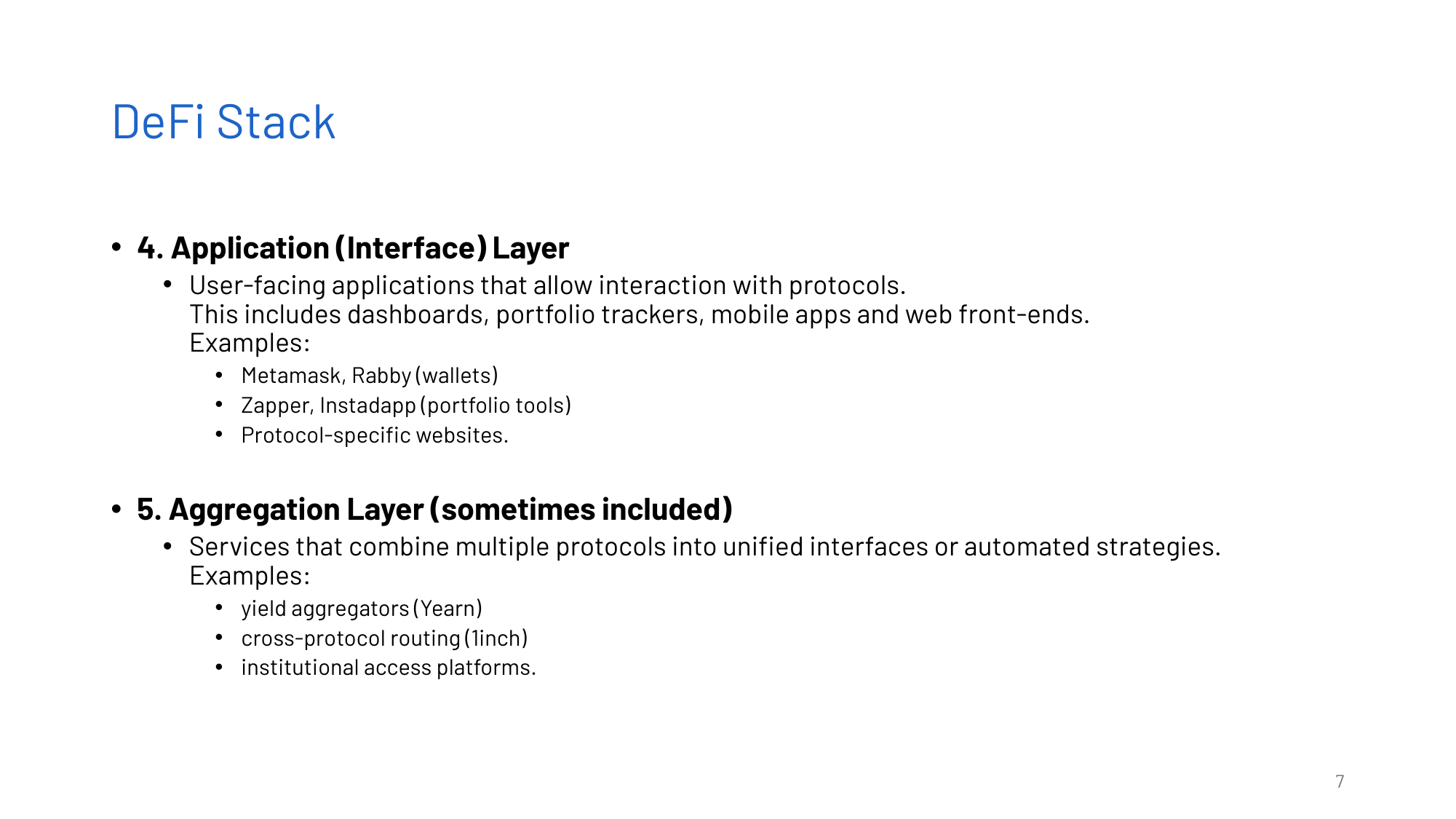

# DeFi Stack

4. Application (Interface) Layer
User-facing applications that allow interaction with protocols.
This includes dashboards, portfolio trackers, mobile apps and web front-ends.
Examples:
Metamask, Rabby (wallets)
Zapper, Instadapp (portfolio tools)
Protocol-specific websites.

5. Aggregation Layer (sometimes included)
Services that combine multiple protocols into unified interfaces or automated strategies.
Examples:
yield aggregators (Yearn)
cross-protocol routing (1inch)
institutional access platforms.

7